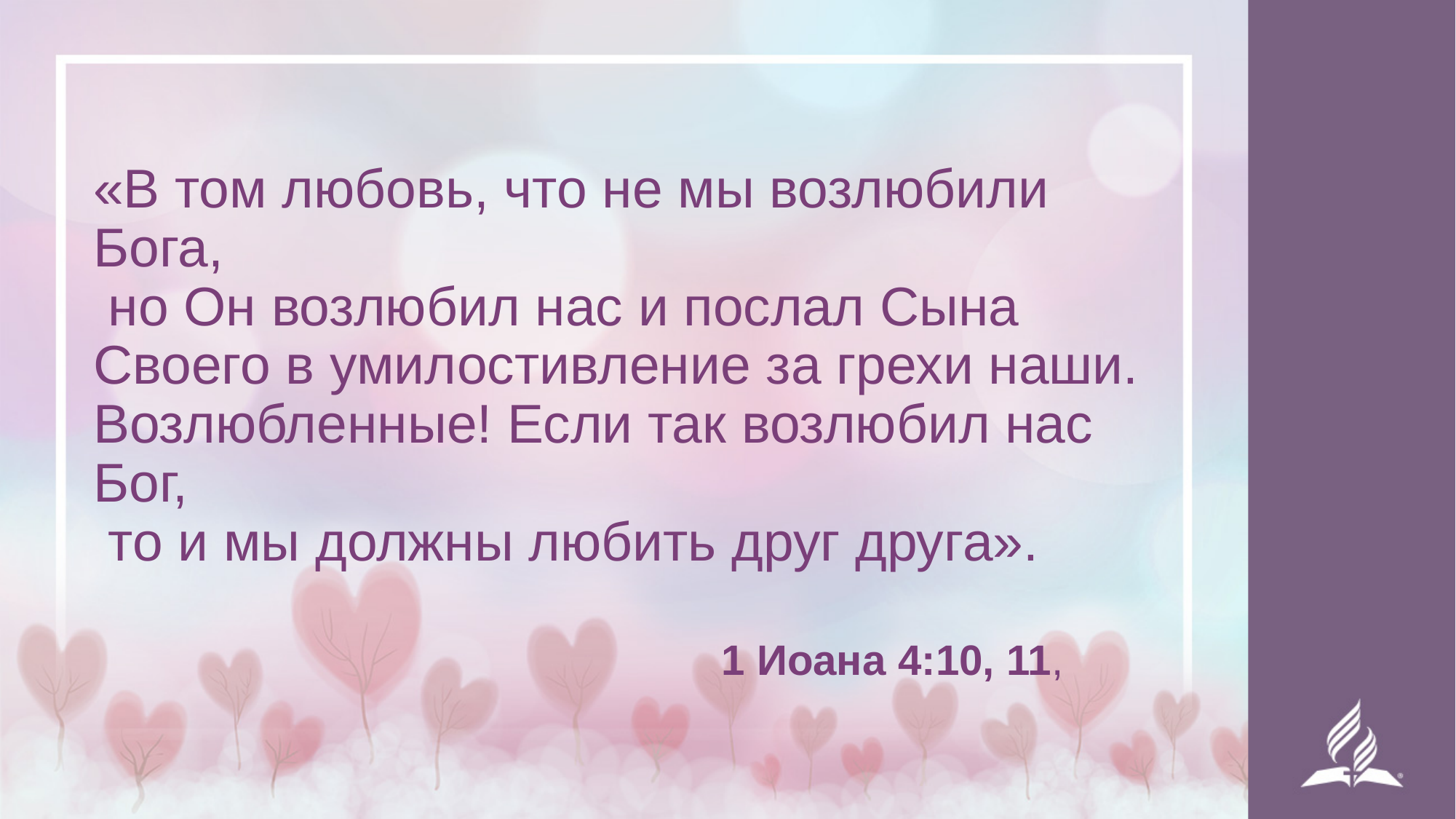

«В том любовь, что не мы возлюбили Бога,
 но Он возлюбил нас и послал Сына Своего в умилостивление за грехи наши. Возлюбленные! Если так возлюбил нас Бог,
 то и мы должны любить друг друга».

					1 Иоана 4:10, 11,